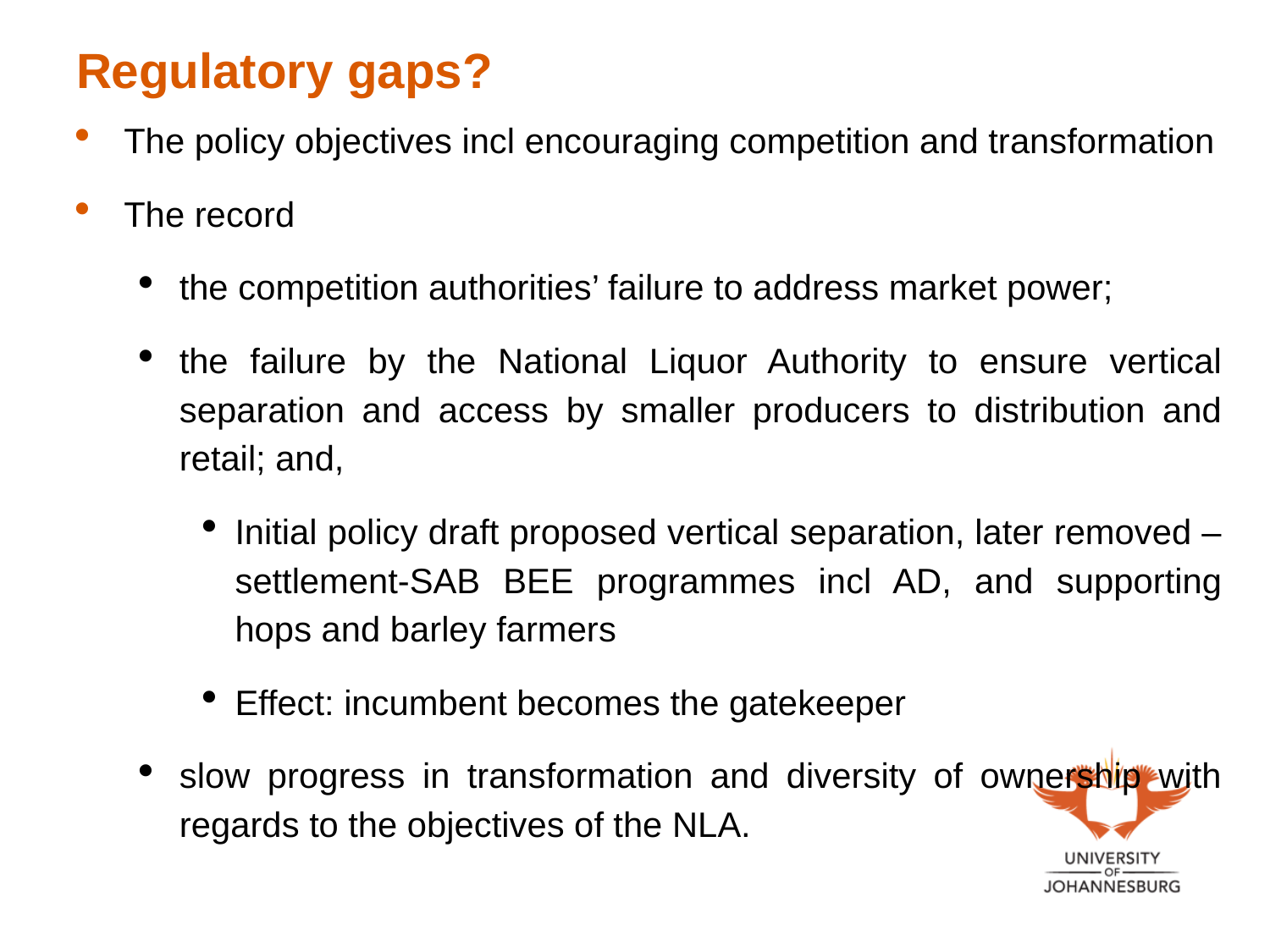

# Regulatory gaps?
The policy objectives incl encouraging competition and transformation
The record
the competition authorities’ failure to address market power;
the failure by the National Liquor Authority to ensure vertical separation and access by smaller producers to distribution and retail; and,
Initial policy draft proposed vertical separation, later removed –settlement-SAB BEE programmes incl AD, and supporting hops and barley farmers
Effect: incumbent becomes the gatekeeper
slow progress in transformation and diversity of ownership with regards to the objectives of the NLA.